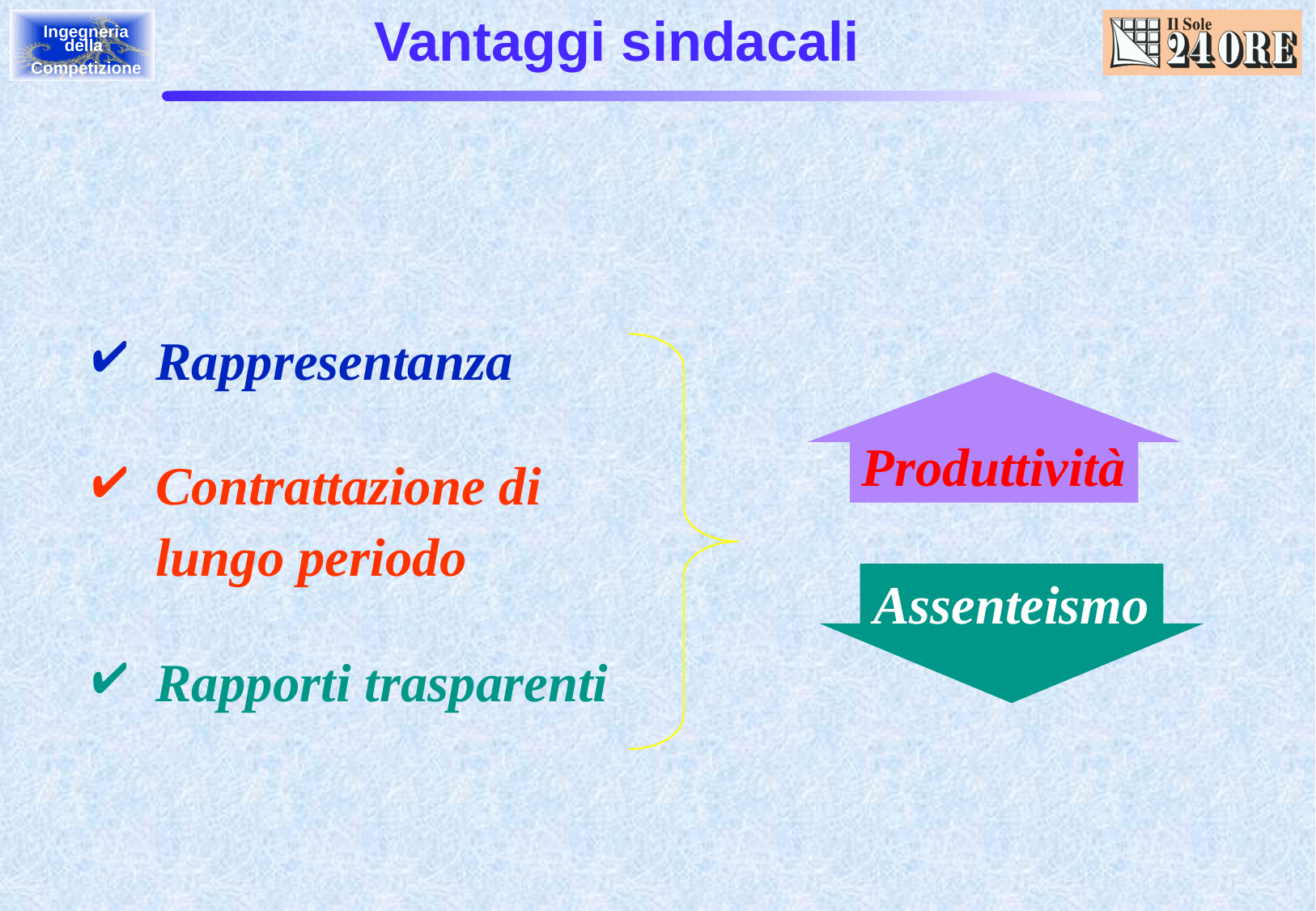

# Vantaggi sindacali
Rappresentanza
Contrattazione di lungo periodo
Rapporti trasparenti

Produttività
Assenteismo